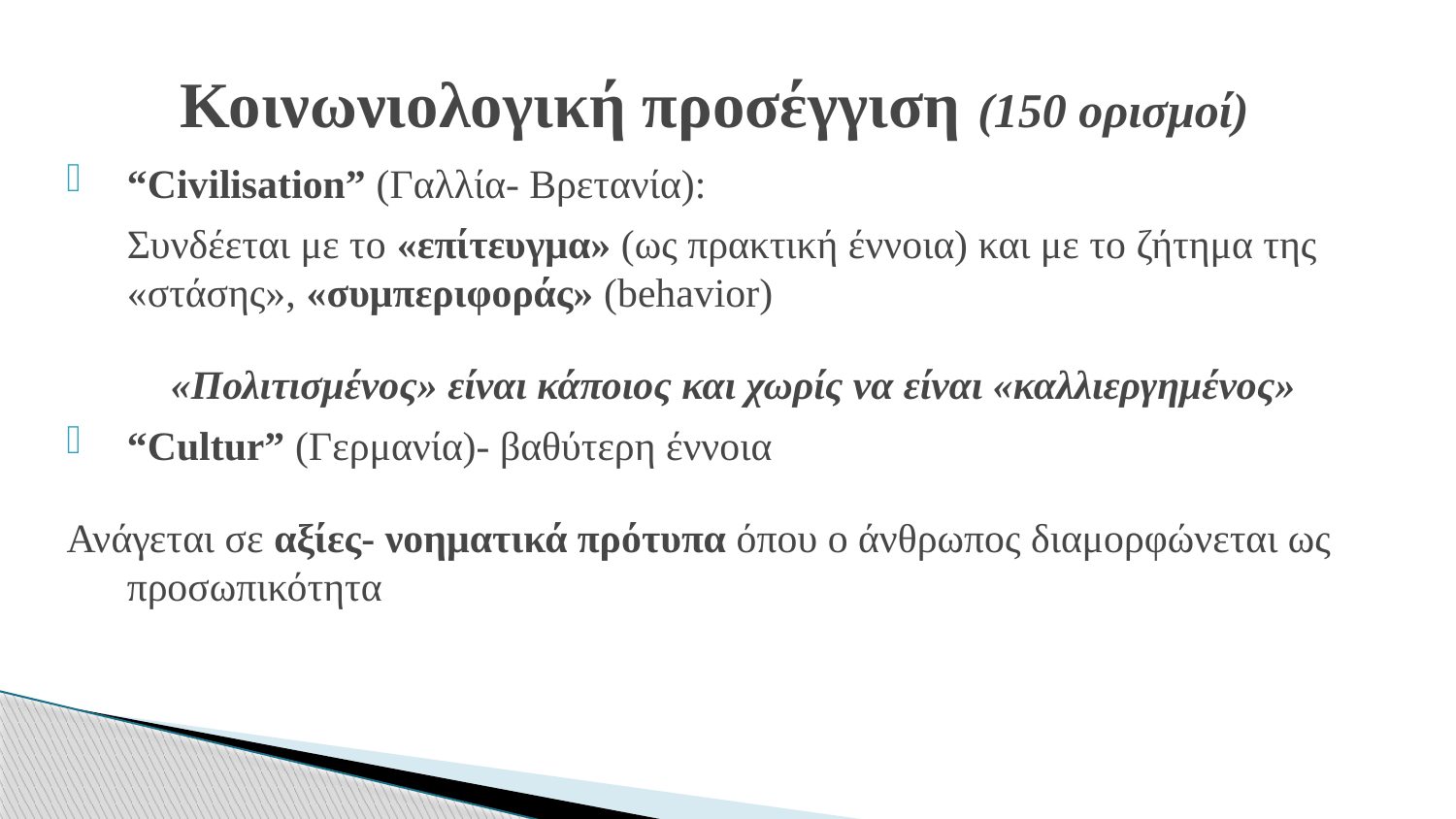

# Κοινωνιολογική προσέγγιση (150 ορισμοί)
“Civilisation” (Γαλλία- Βρετανία):
	Συνδέεται με το «επίτευγμα» (ως πρακτική έννοια) και με το ζήτημα της «στάσης», «συμπεριφοράς» (behavior)

 «Πολιτισμένος» είναι κάποιος και χωρίς να είναι «καλλιεργημένος»
“Cultur” (Γερμανία)- βαθύτερη έννοια

Ανάγεται σε αξίες- νοηματικά πρότυπα όπου ο άνθρωπος διαμορφώνεται ως προσωπικότητα